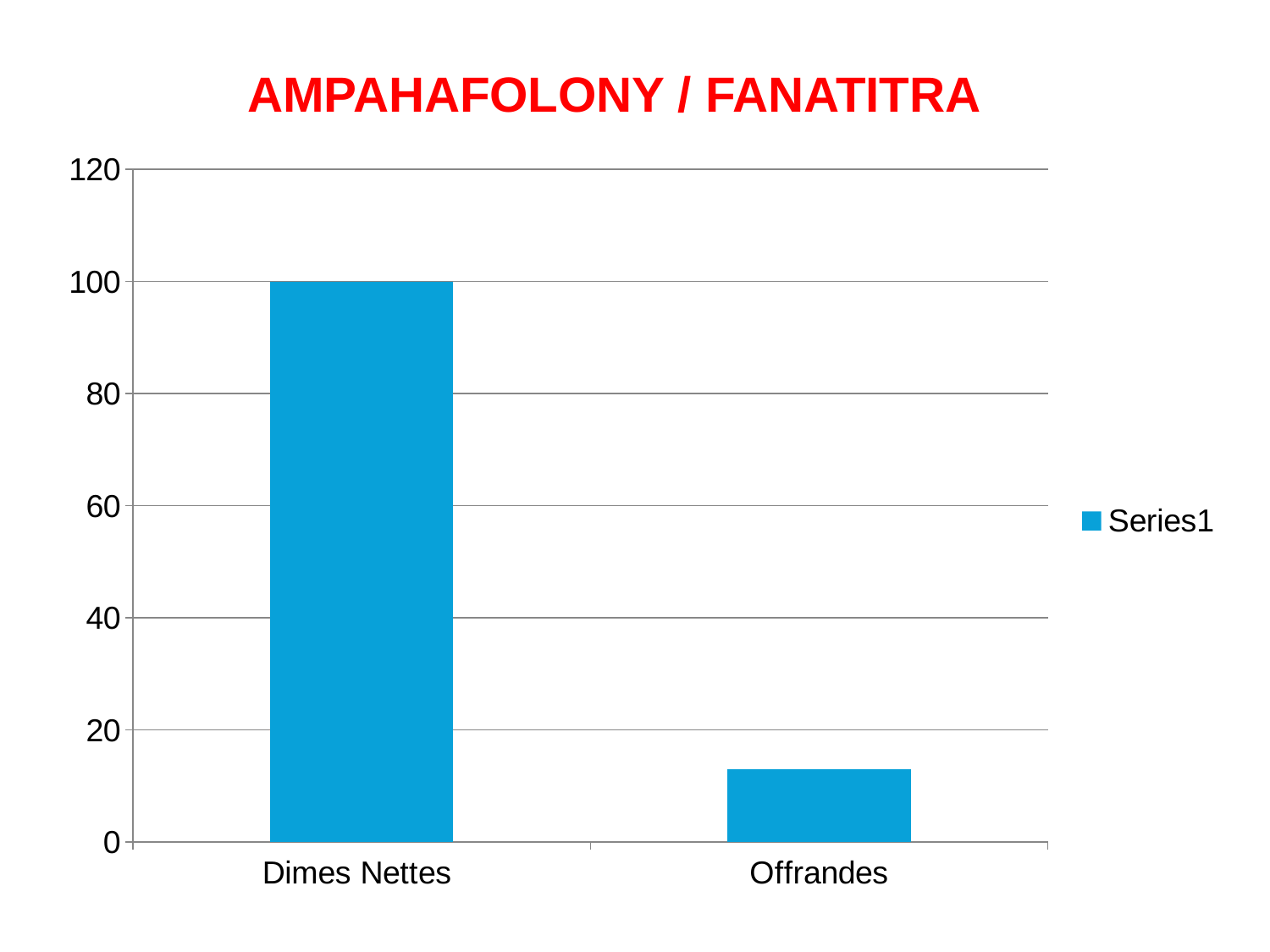

AMPAHAFOLONY / FANATITRA

### Chart

| Category |  |
|---|---|
| Dimes Nettes  | 100.0 |
| Offrandes | 13.0 |
#